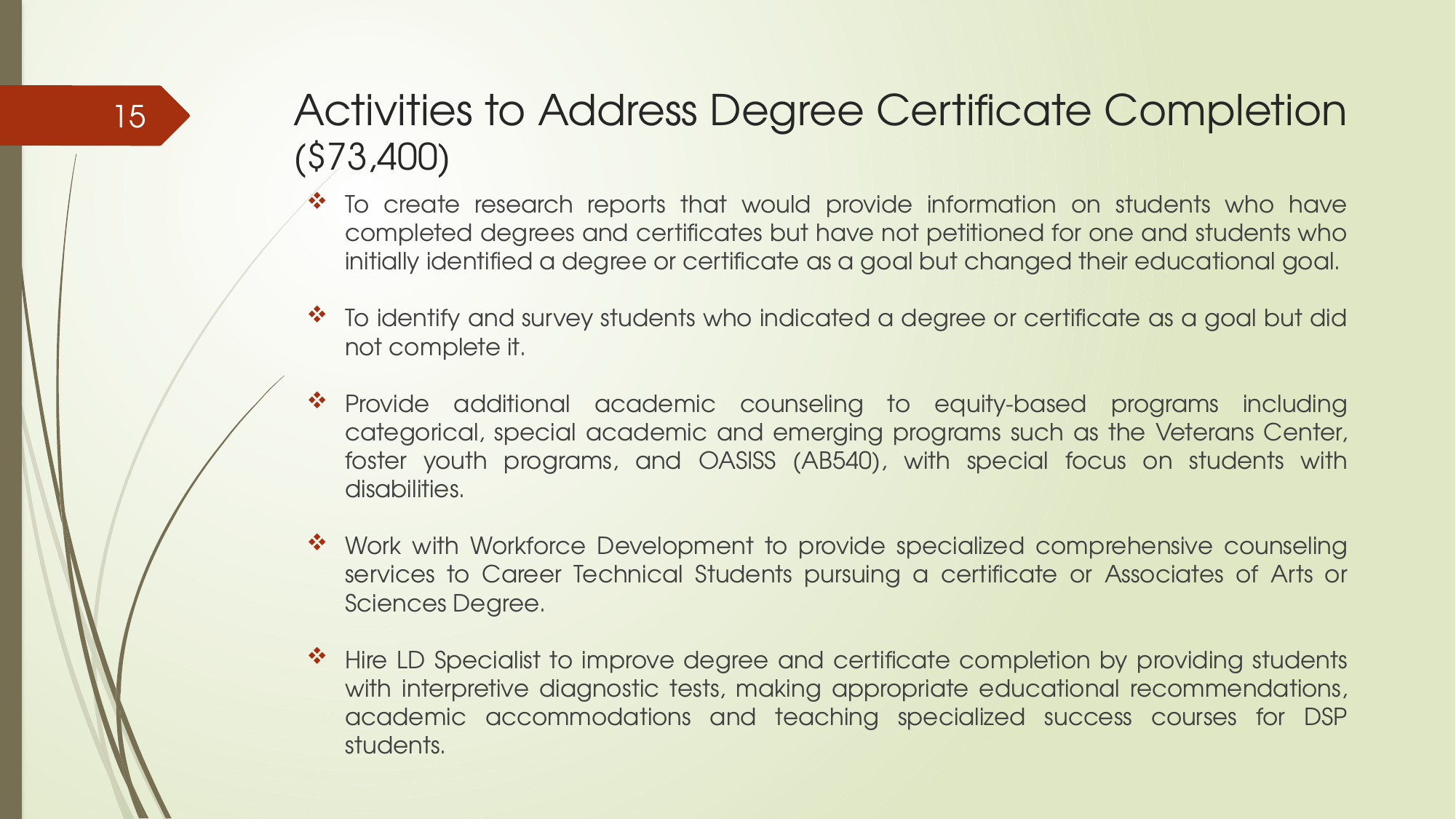

# Activities to Address Degree Certificate Completion ($73,400)
15

To create research reports that would provide information on students who have completed degrees and certificates but have not petitioned for one and students who initially identified a degree or certificate as a goal but changed their educational goal.

To identify and survey students who indicated a degree or certificate as a goal but did not complete it.

Provide additional academic counseling to equity-based programs including categorical, special academic and emerging programs such as the Veterans Center, foster youth programs, and OASISS (AB540), with special focus on students with disabilities.

Work with Workforce Development to provide specialized comprehensive counseling services to Career Technical Students pursuing a certificate or Associates of Arts or Sciences Degree.

Hire LD Specialist to improve degree and certificate completion by providing students with interpretive diagnostic tests, making appropriate educational recommendations, academic accommodations and teaching specialized success courses for DSP students.